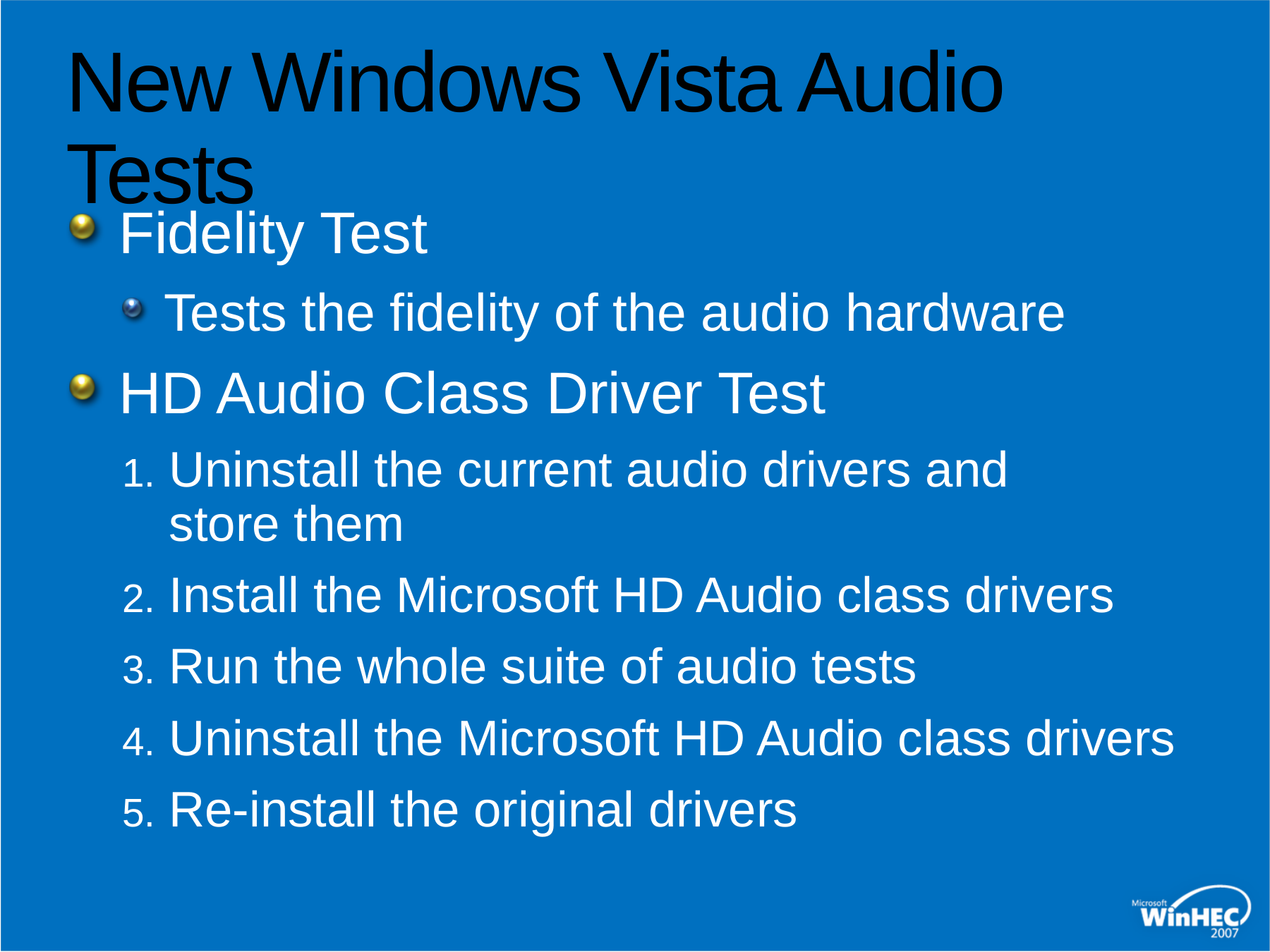

# New Windows Vista Audio Tests
Fidelity Test
Tests the fidelity of the audio hardware
HD Audio Class Driver Test
Uninstall the current audio drivers and
store them
Install the Microsoft HD Audio class drivers
Run the whole suite of audio tests
Uninstall the Microsoft HD Audio class drivers
Re-install the original drivers